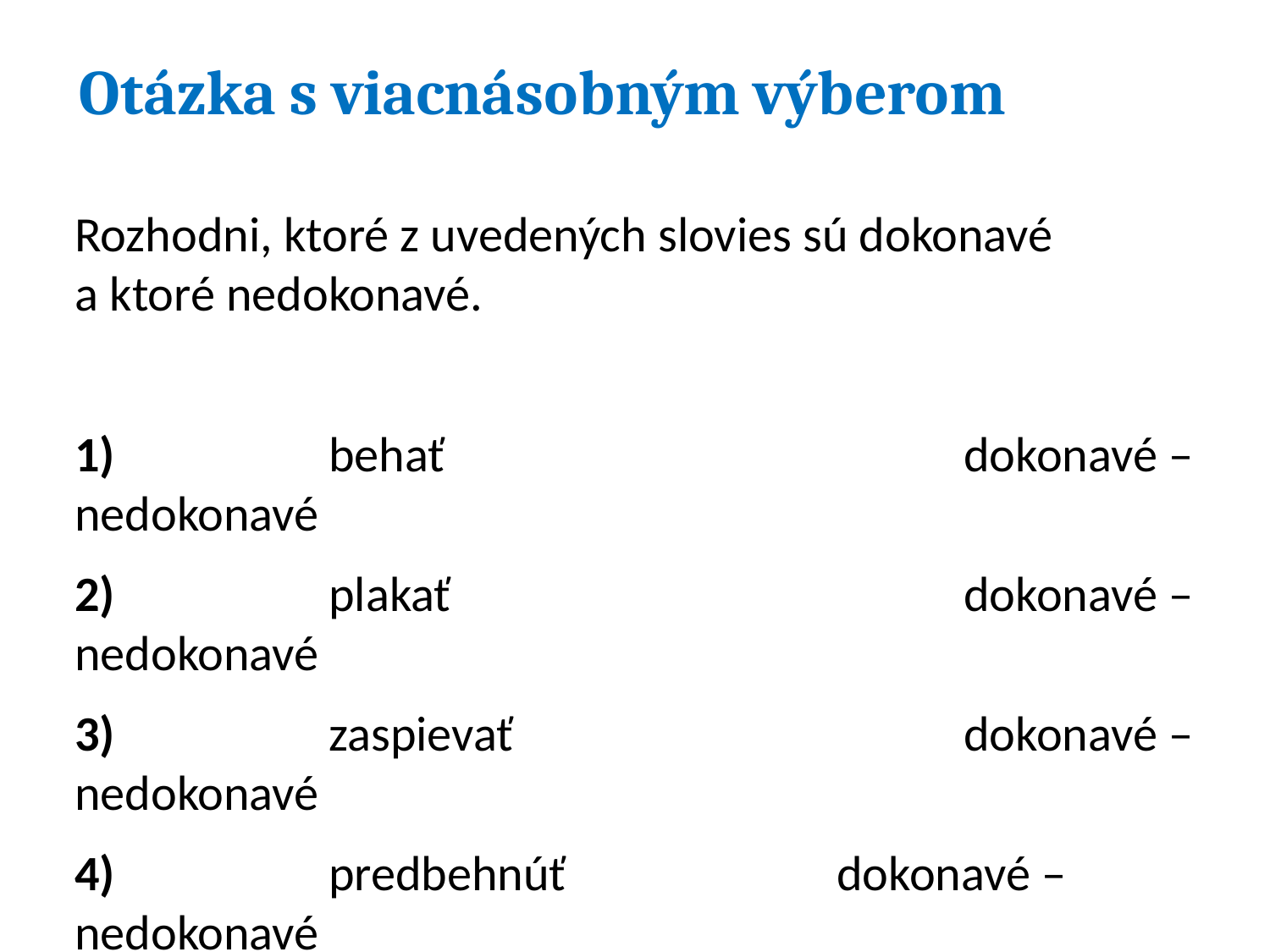

# Otázka s viacnásobným výberom
Rozhodni, ktoré z uvedených slovies sú dokonavé
a ktoré nedokonavé.

1)		behať					dokonavé – nedokonavé
2)		plakať					dokonavé – nedokonavé
3)		zaspievať				dokonavé – nedokonavé
4)		predbehnúť			dokonavé – nedokonavé

23